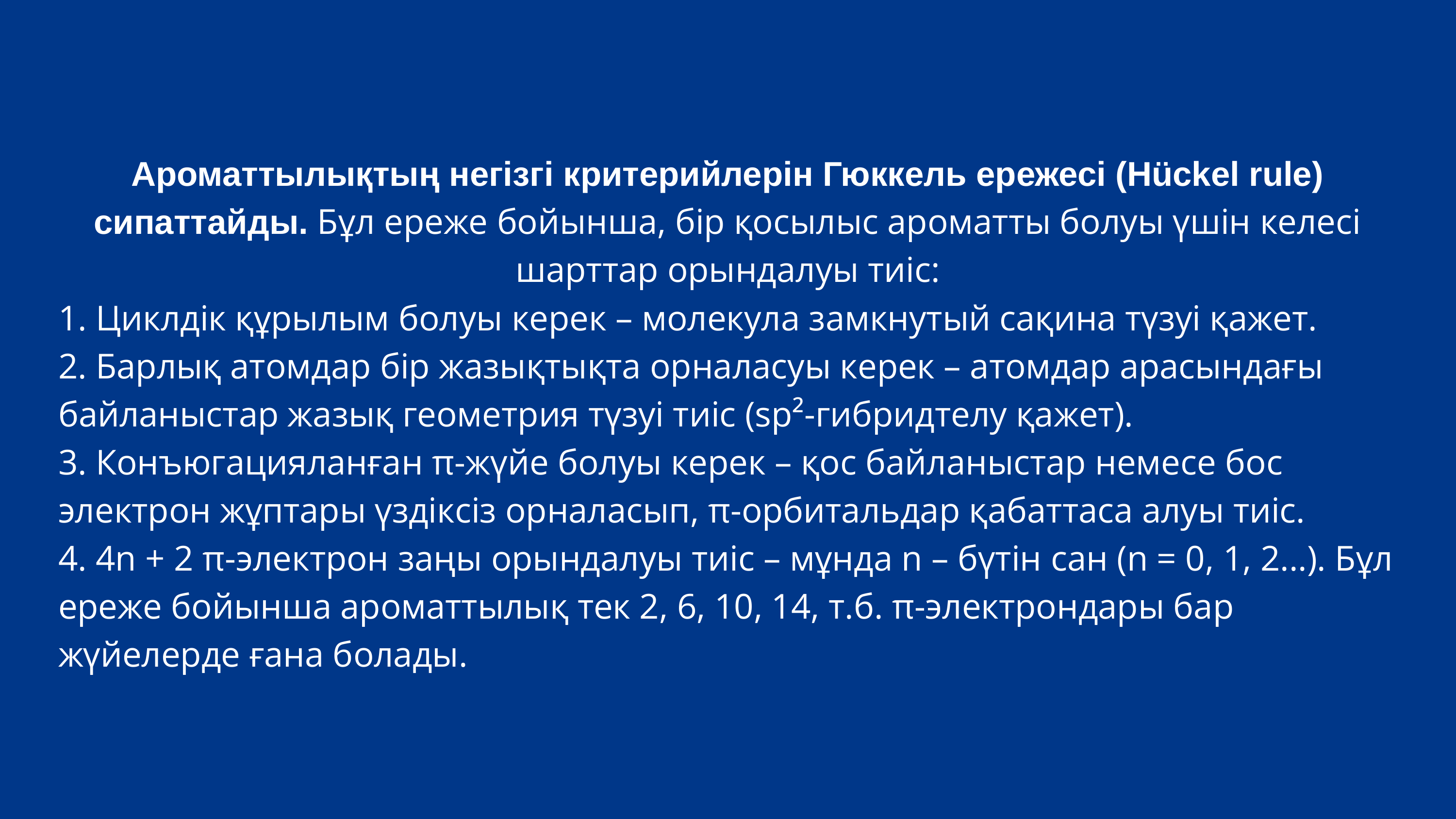

Ароматтылықтың негізгі критерийлерін Гюккель ережесі (Hückel rule) сипаттайды. Бұл ереже бойынша, бір қосылыс ароматты болуы үшін келесі шарттар орындалуы тиіс:
1. Циклдік құрылым болуы керек – молекула замкнутый сақина түзуі қажет.
2. Барлық атомдар бір жазықтықта орналасуы керек – атомдар арасындағы байланыстар жазық геометрия түзуі тиіс (sp²-гибридтелу қажет).
3. Конъюгацияланған π-жүйе болуы керек – қос байланыстар немесе бос электрон жұптары үздіксіз орналасып, π-орбитальдар қабаттаса алуы тиіс.
4. 4n + 2 π-электрон заңы орындалуы тиіс – мұнда n – бүтін сан (n = 0, 1, 2...). Бұл ереже бойынша ароматтылық тек 2, 6, 10, 14, т.б. π-электрондары бар жүйелерде ғана болады.